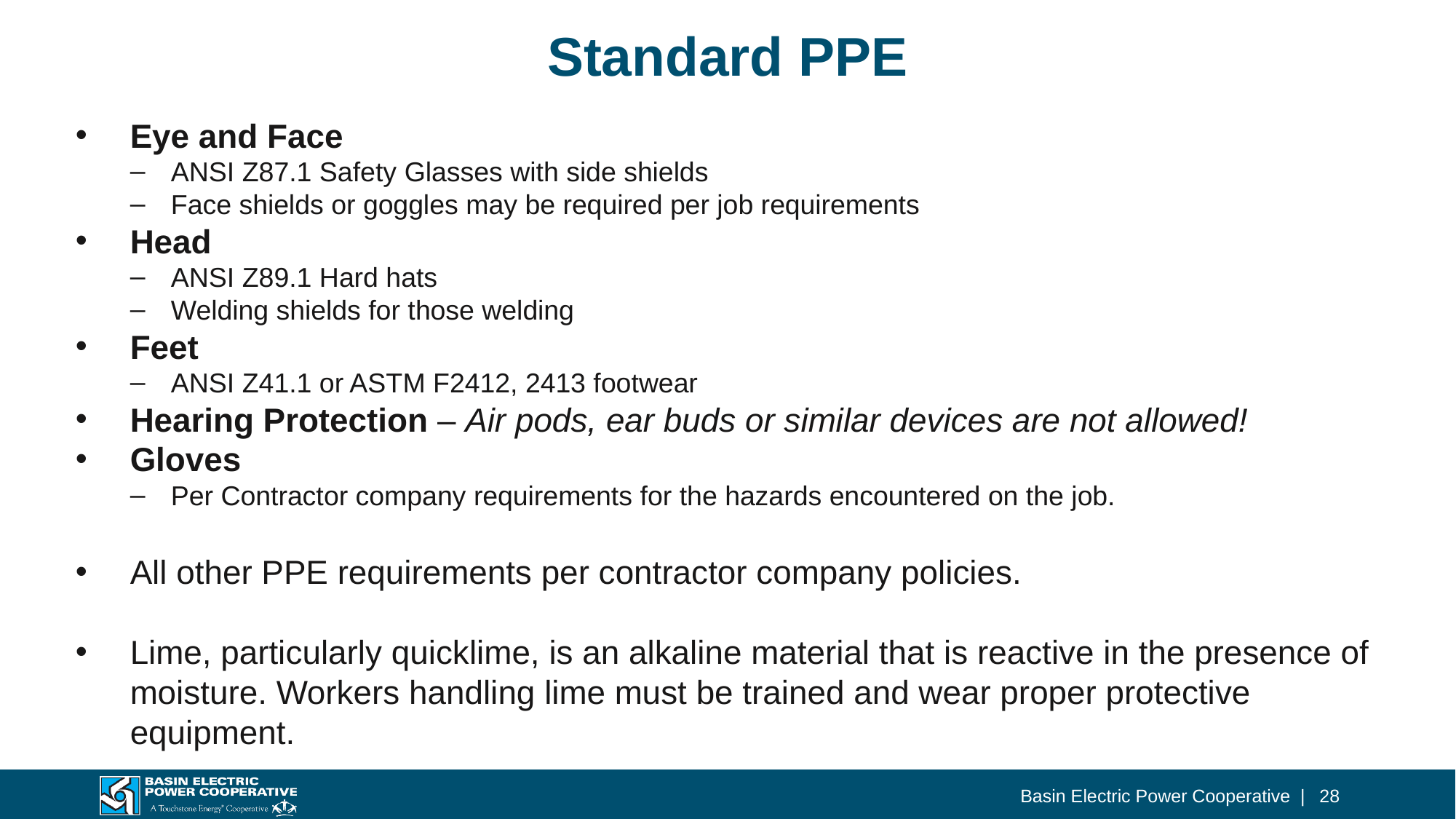

# Standard PPE
Eye and Face
ANSI Z87.1 Safety Glasses with side shields
Face shields or goggles may be required per job requirements
Head
ANSI Z89.1 Hard hats
Welding shields for those welding
Feet
ANSI Z41.1 or ASTM F2412, 2413 footwear
Hearing Protection – Air pods, ear buds or similar devices are not allowed!
Gloves
Per Contractor company requirements for the hazards encountered on the job.

All other PPE requirements per contractor company policies.

Lime, particularly quicklime, is an alkaline material that is reactive in the presence of moisture. Workers handling lime must be trained and wear proper protective equipment.